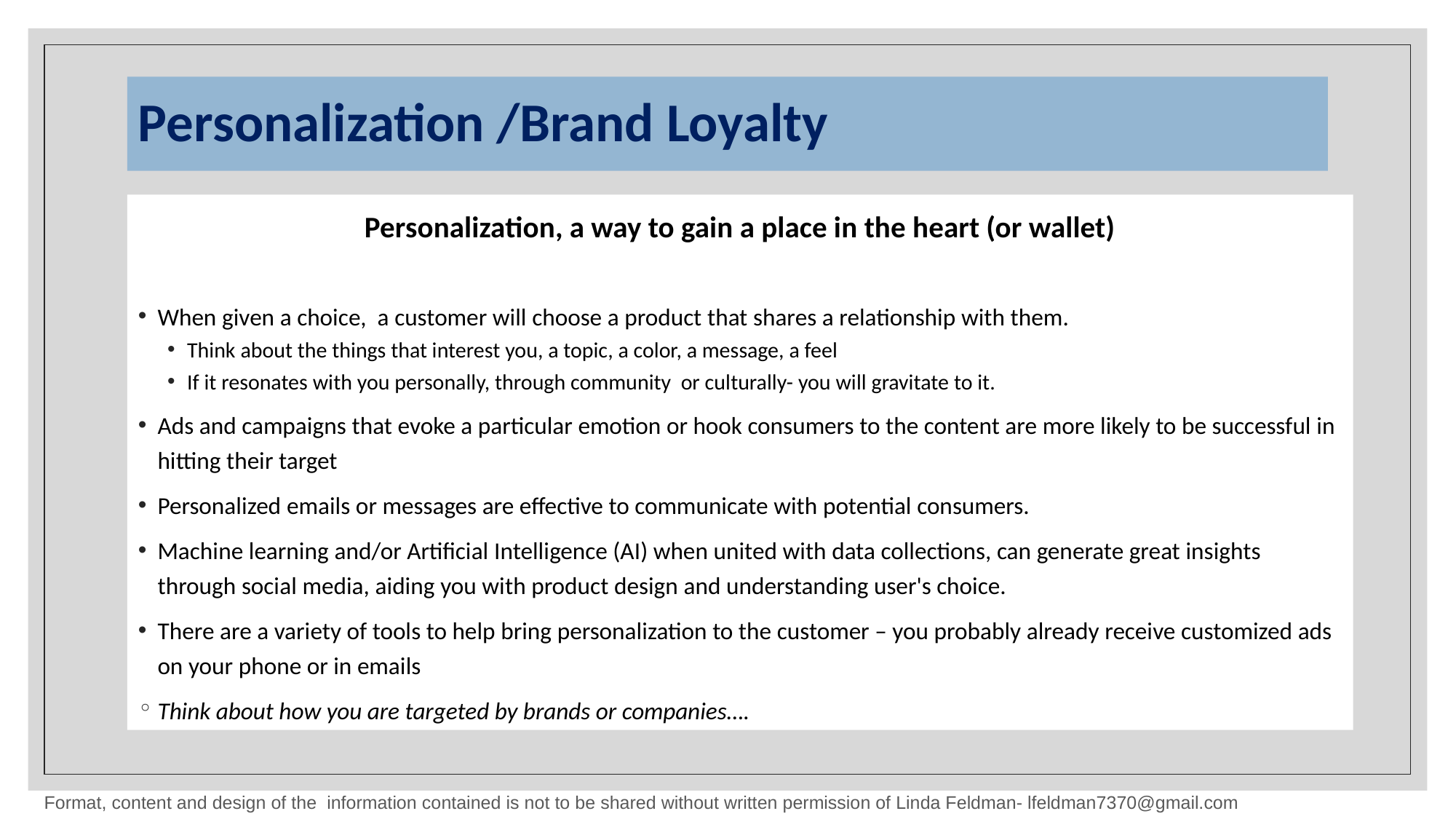

# Personalization /Brand Loyalty
Personalization, a way to gain a place in the heart (or wallet)

When given a choice,  a customer will choose a product that shares a relationship with them.
Think about the things that interest you, a topic, a color, a message, a feel
If it resonates with you personally, through community  or culturally- you will gravitate to it.
Ads and campaigns that evoke a particular emotion or hook consumers to the content are more likely to be successful in hitting their target
Personalized emails or messages are effective to communicate with potential consumers.
Machine learning and/or Artificial Intelligence (AI) when united with data collections, can generate great insights through social media, aiding you with product design and understanding user's choice.
There are a variety of tools to help bring personalization to the customer – you probably already receive customized ads on your phone or in emails
Think about how you are targeted by brands or companies….
Format, content and design of the  information contained is not to be shared without written permission of Linda Feldman- lfeldman7370@gmail.com